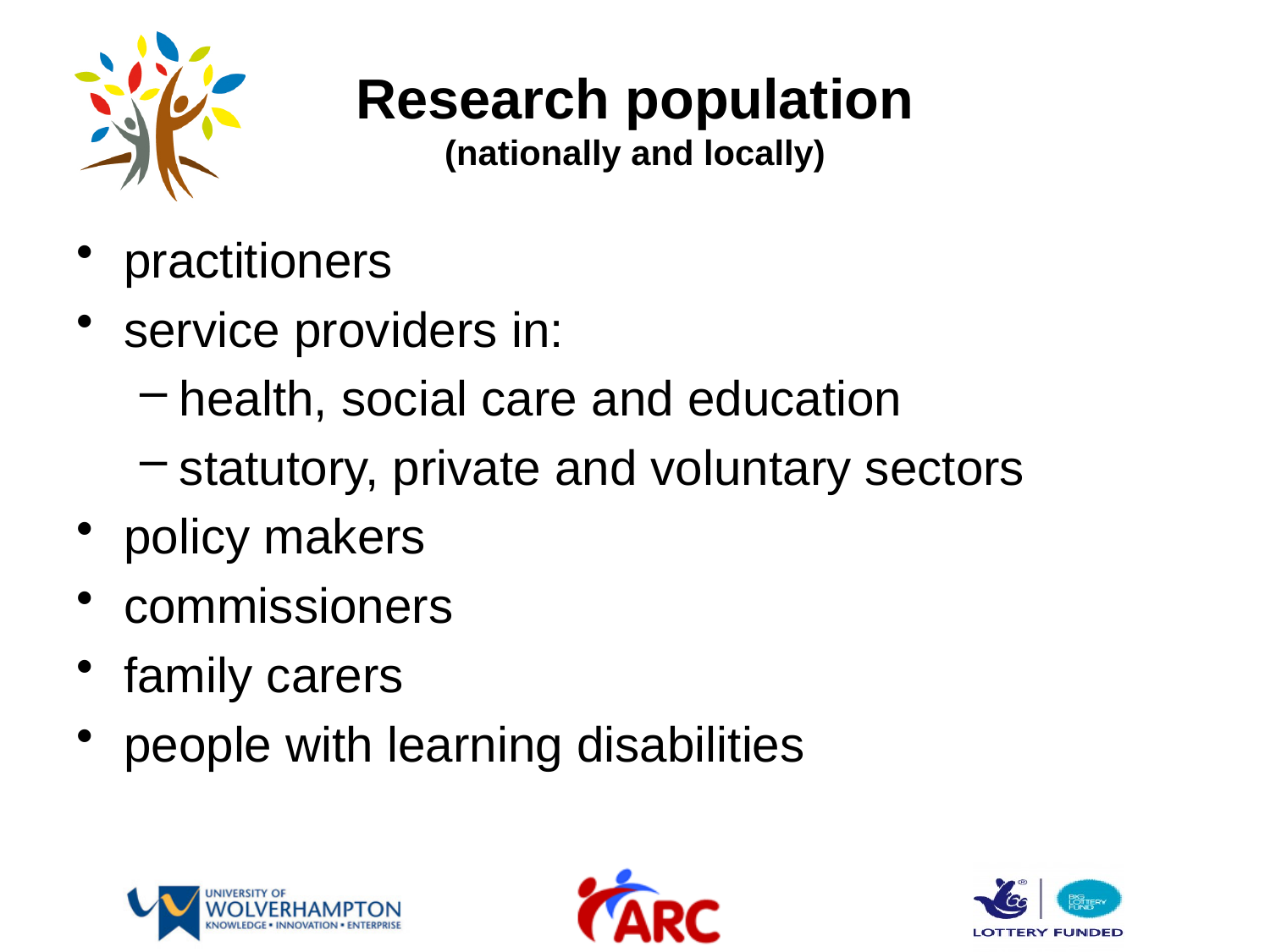

# Research population (nationally and locally)
practitioners
service providers in:
health, social care and education
statutory, private and voluntary sectors
policy makers
commissioners
family carers
people with learning disabilities